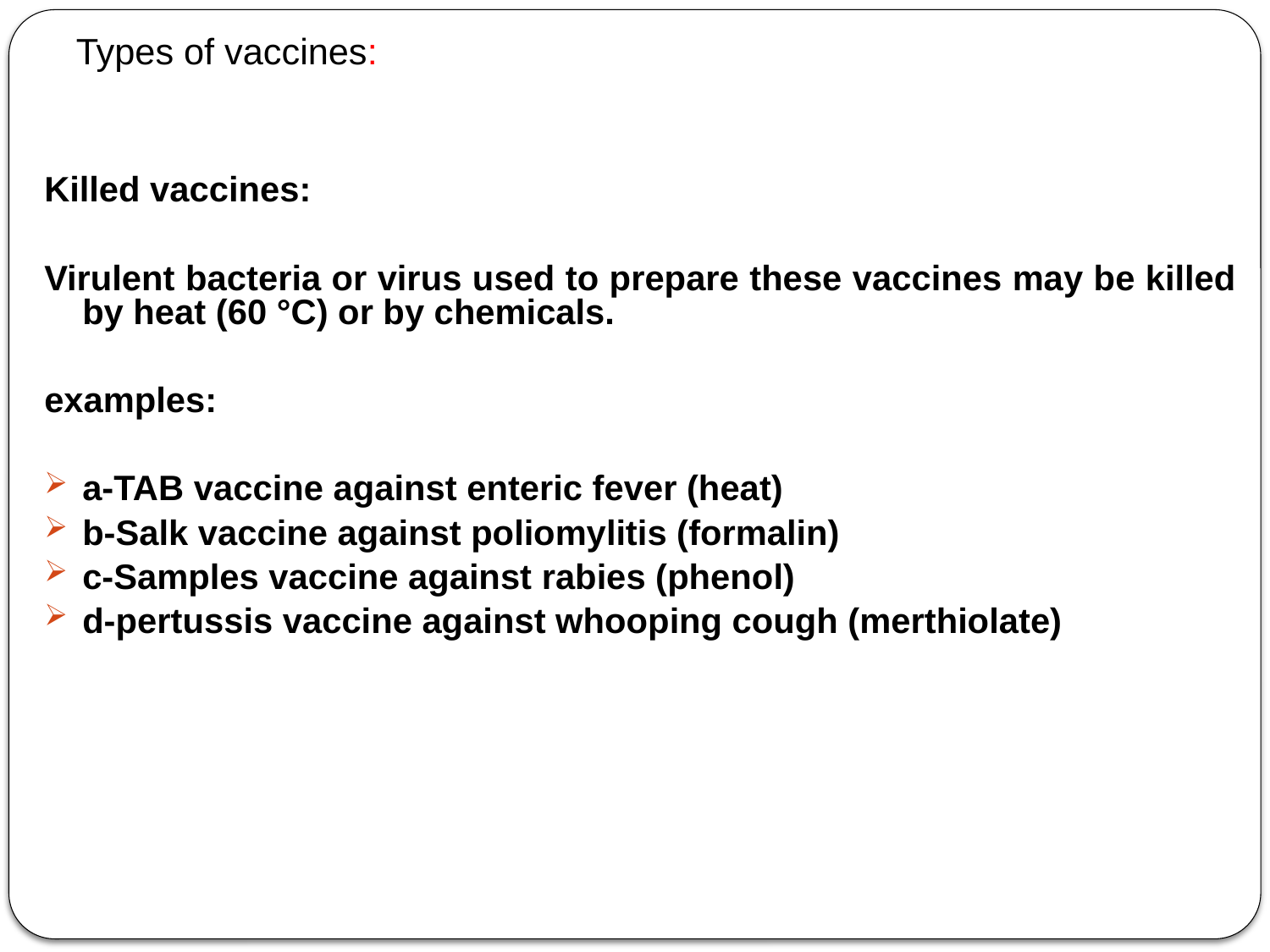

# Types of vaccines:

Killed vaccines:

Virulent bacteria or virus used to prepare these vaccines may be killed by heat (60 °C) or by chemicals.

examples:

a-TAB vaccine against enteric fever (heat)
b-Salk vaccine against poliomylitis (formalin)
c-Samples vaccine against rabies (phenol)
d-pertussis vaccine against whooping cough (merthiolate)